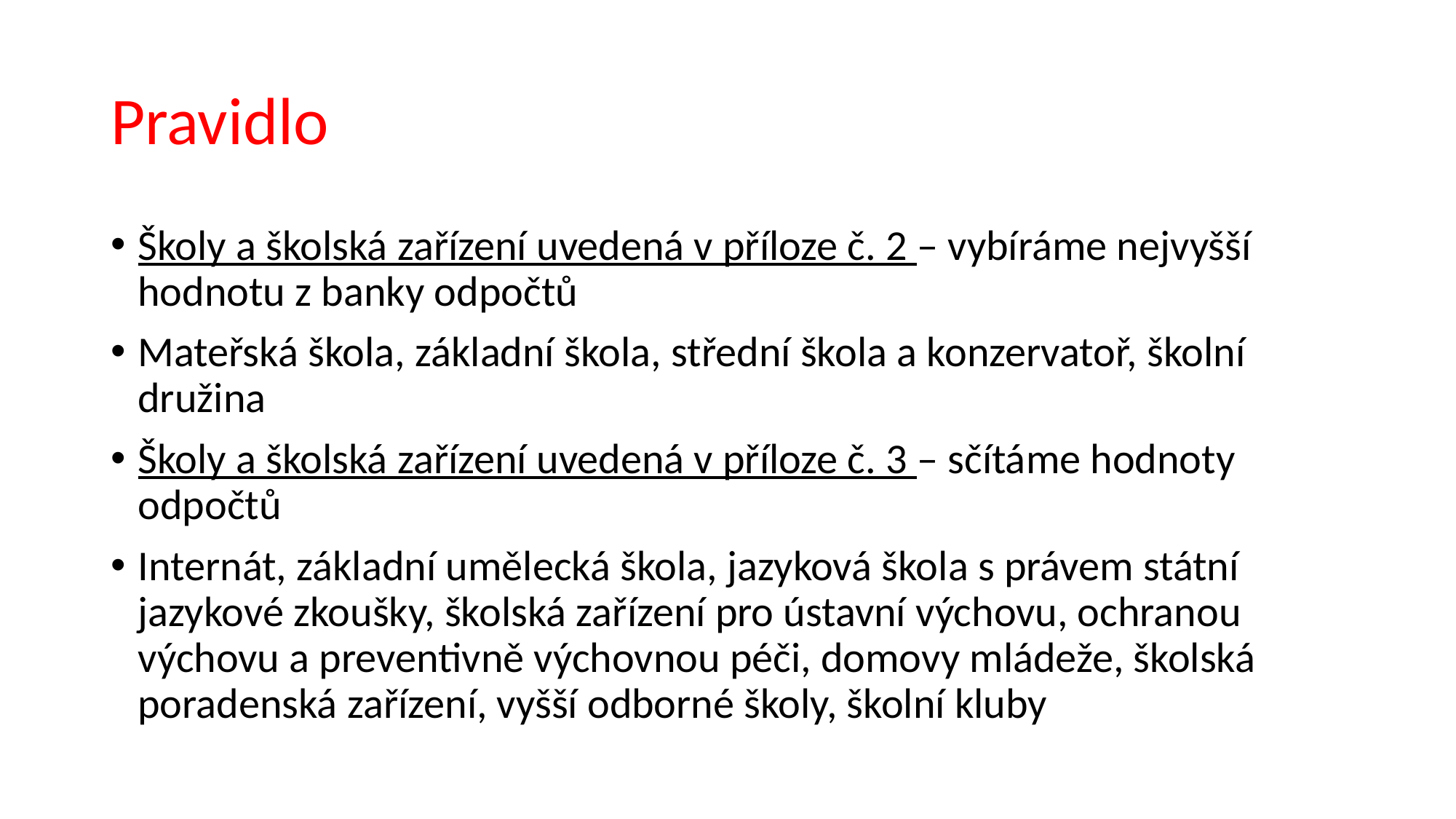

Pravidlo
Školy a školská zařízení uvedená v příloze č. 2 – vybíráme nejvyšší hodnotu z banky odpočtů
Mateřská škola, základní škola, střední škola a konzervatoř, školní družina
Školy a školská zařízení uvedená v příloze č. 3 – sčítáme hodnoty odpočtů
Internát, základní umělecká škola, jazyková škola s právem státní jazykové zkoušky, školská zařízení pro ústavní výchovu, ochranou výchovu a preventivně výchovnou péči, domovy mládeže, školská poradenská zařízení, vyšší odborné školy, školní kluby